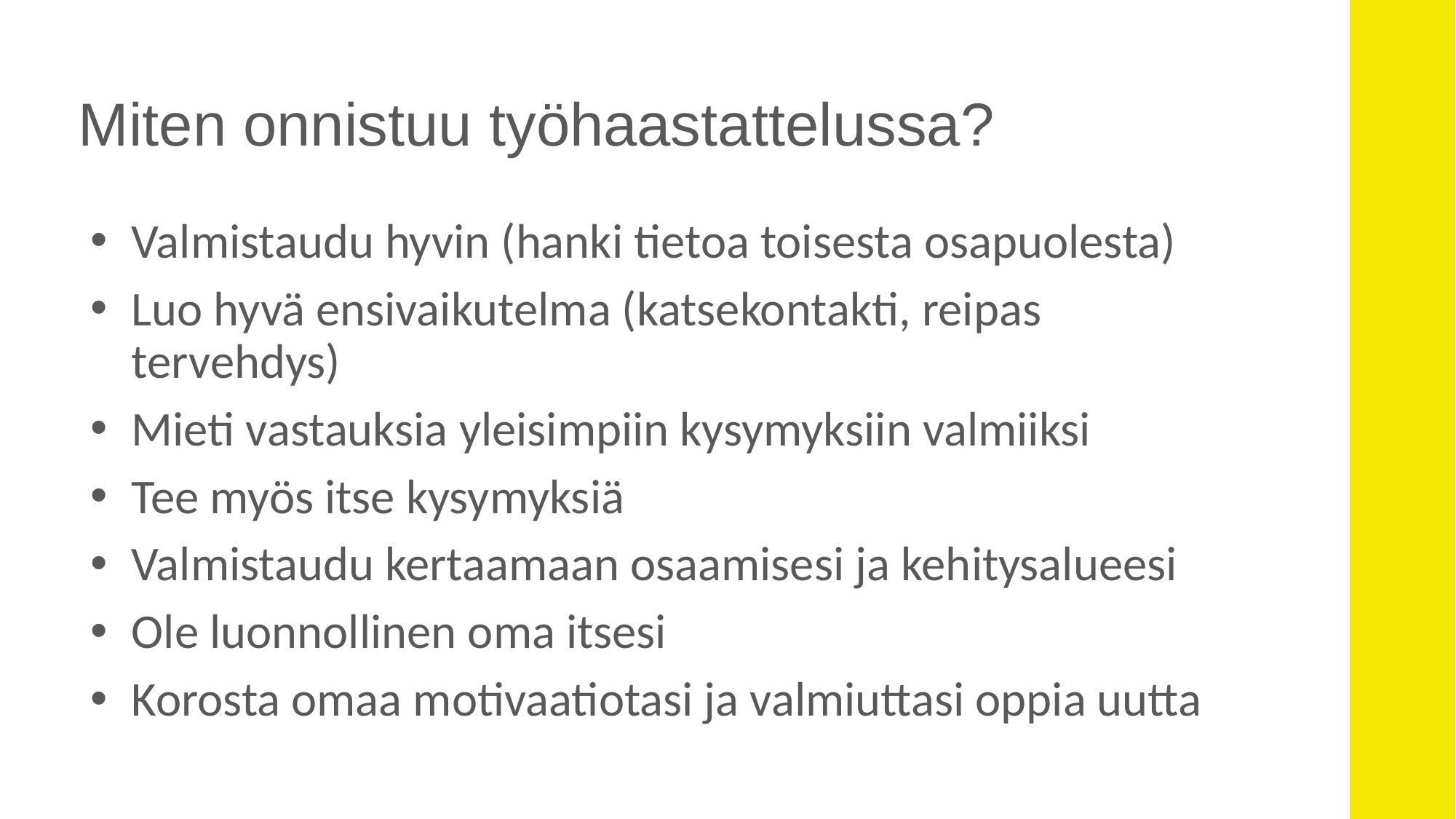

# Miten onnistuu työhaastattelussa?
Valmistaudu hyvin (hanki tietoa toisesta osapuolesta)
Luo hyvä ensivaikutelma (katsekontakti, reipas tervehdys)
Mieti vastauksia yleisimpiin kysymyksiin valmiiksi
Tee myös itse kysymyksiä
Valmistaudu kertaamaan osaamisesi ja kehitysalueesi
Ole luonnollinen oma itsesi
Korosta omaa motivaatiotasi ja valmiuttasi oppia uutta